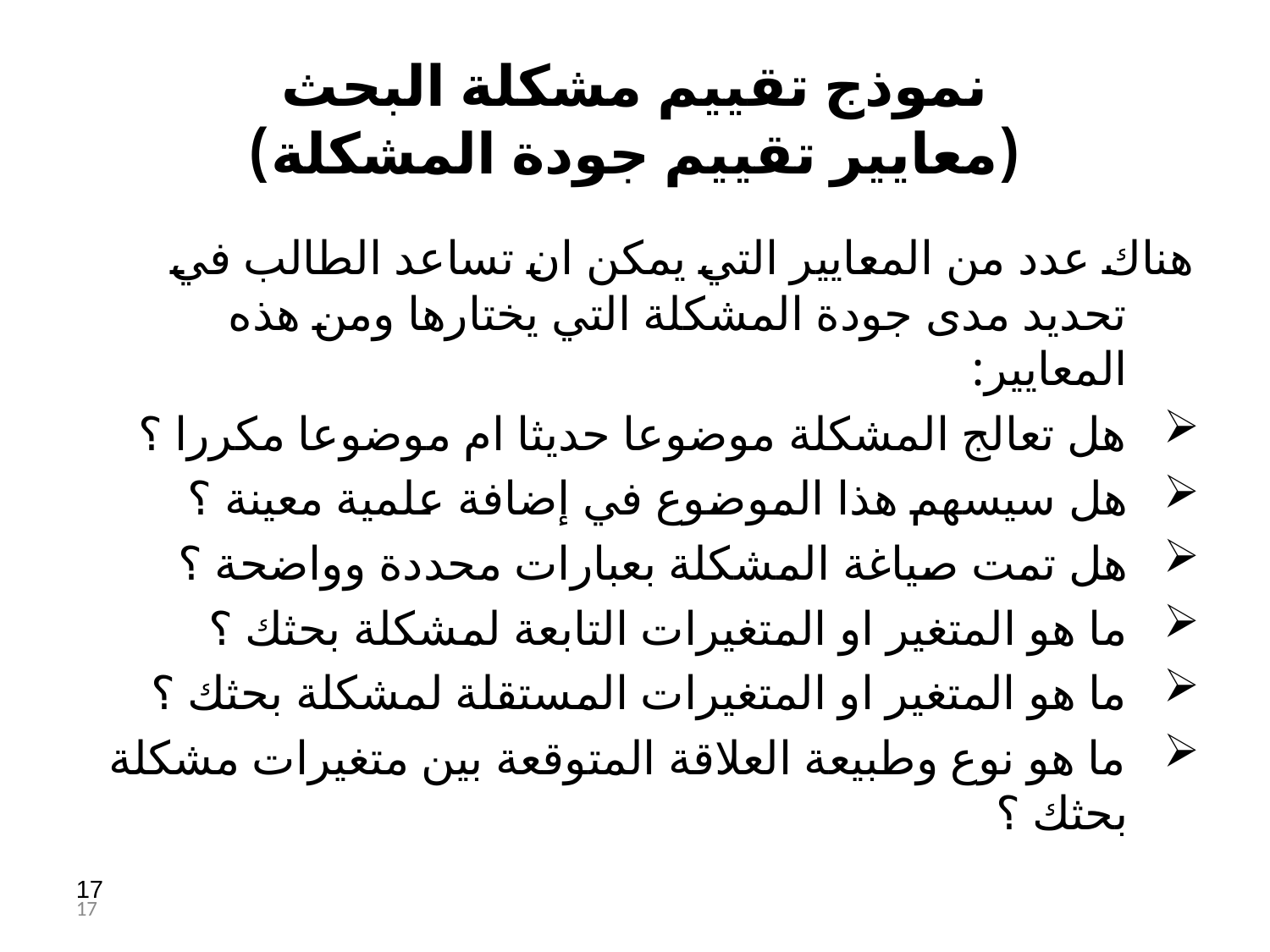

نموذج تقييم مشكلة البحث
(معايير تقييم جودة المشكلة)
هناك عدد من المعايير التي يمكن ان تساعد الطالب في تحديد مدى جودة المشكلة التي يختارها ومن هذه المعايير:
هل تعالج المشكلة موضوعا حديثا ام موضوعا مكررا ؟
هل سيسهم هذا الموضوع في إضافة علمية معينة ؟
هل تمت صياغة المشكلة بعبارات محددة وواضحة ؟
ما هو المتغير او المتغيرات التابعة لمشكلة بحثك ؟
ما هو المتغير او المتغيرات المستقلة لمشكلة بحثك ؟
ما هو نوع وطبيعة العلاقة المتوقعة بين متغيرات مشكلة بحثك ؟
17
17